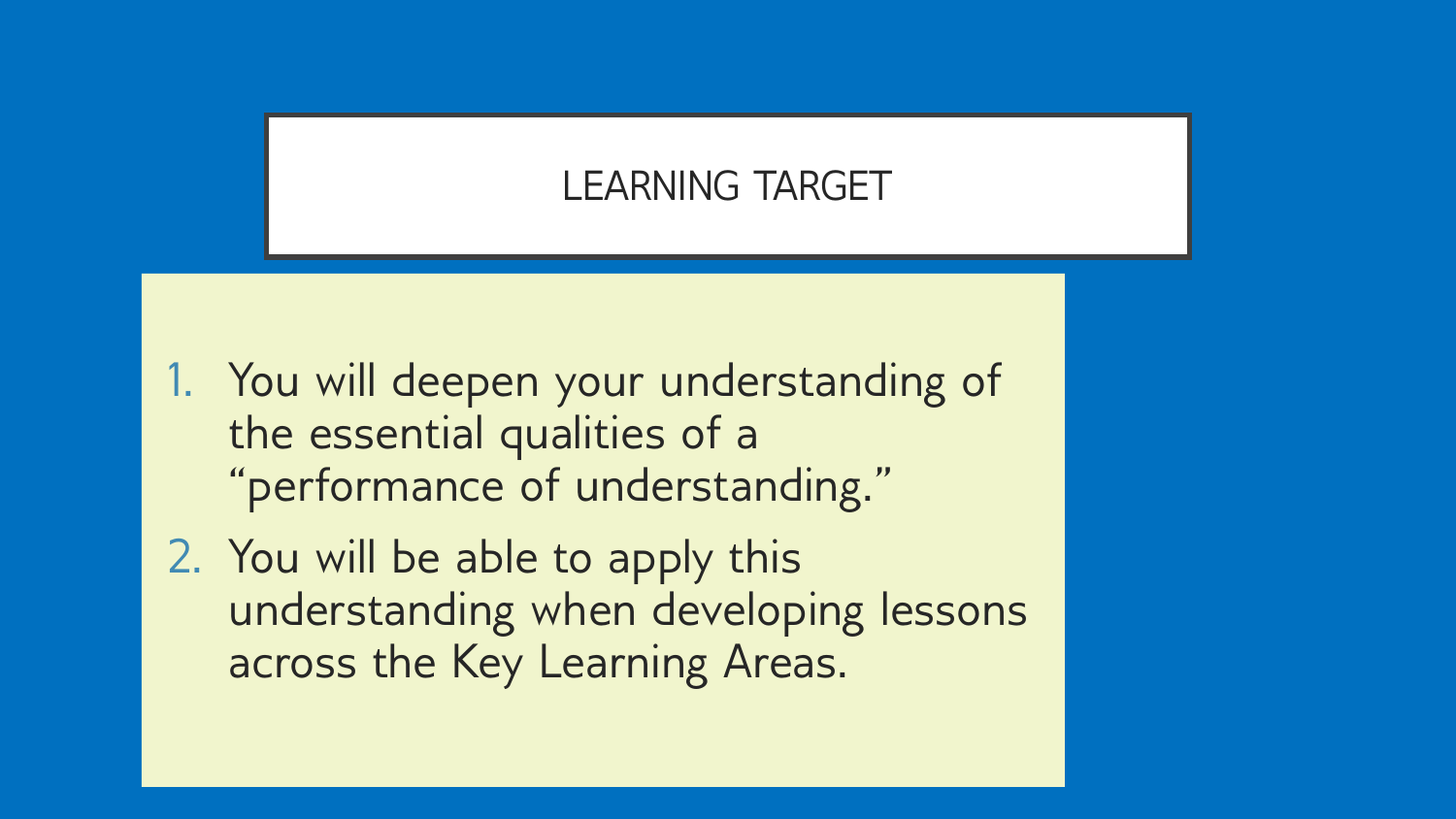

# LEARNING TARGET

You will deepen your understanding of the essential qualities of a “performance of understanding.”
You will be able to apply this understanding when developing lessons across the Key Learning Areas.